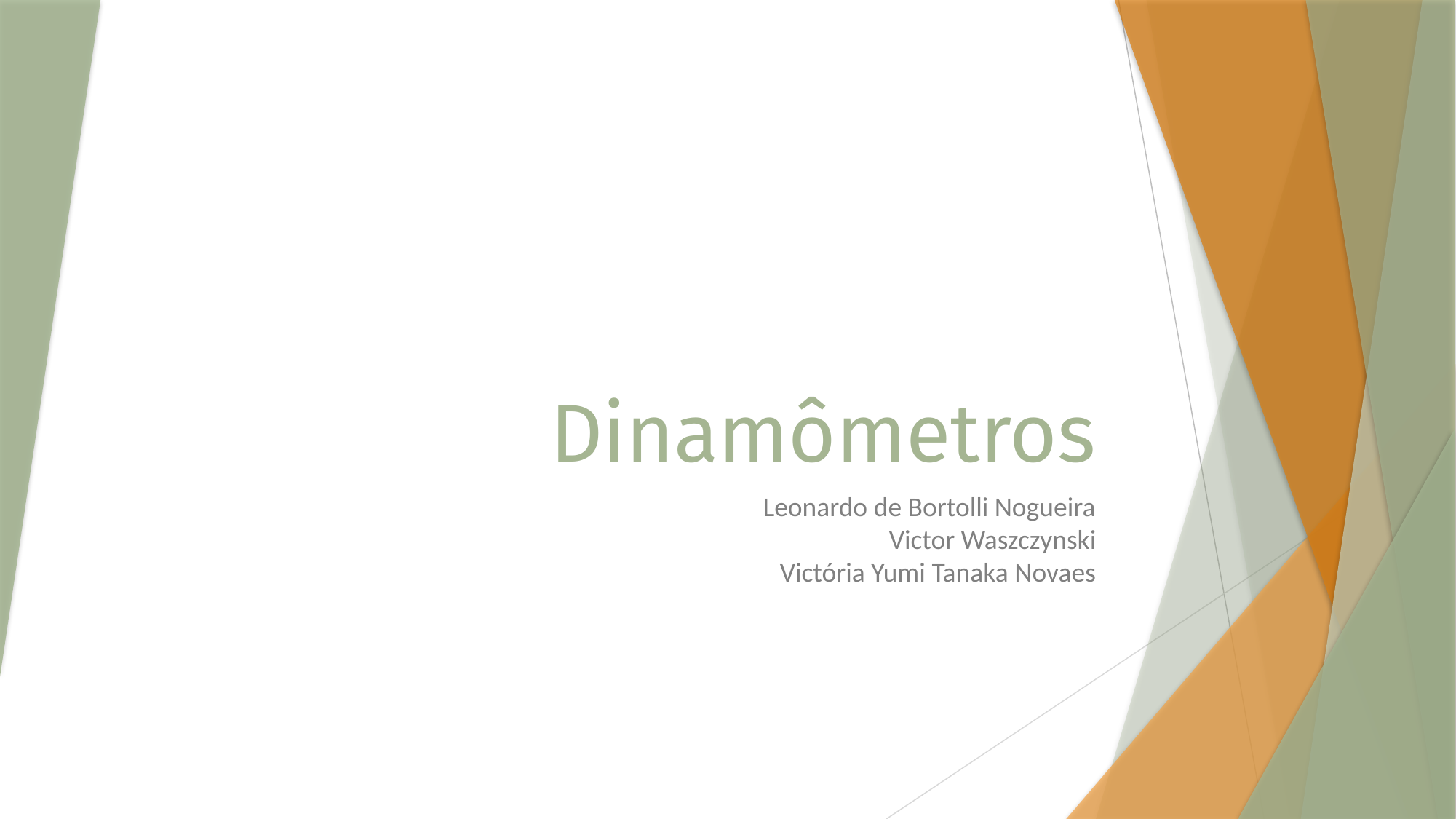

# Dinamômetros
Leonardo de Bortolli Nogueira
Victor Waszczynski
Victória Yumi Tanaka Novaes